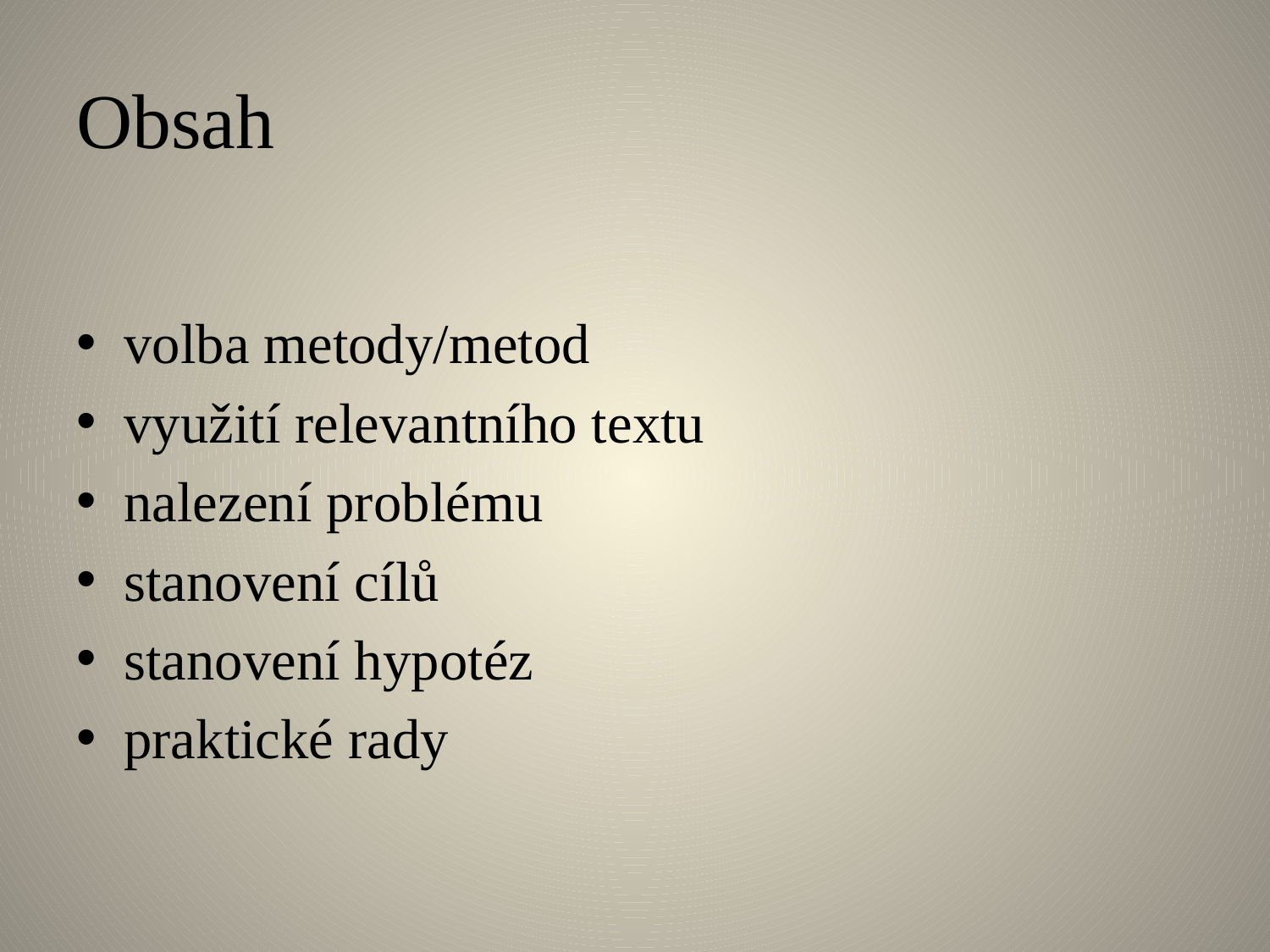

# Obsah

volba metody/metod
využití relevantního textu
nalezení problému
stanovení cílů
stanovení hypotéz
praktické rady